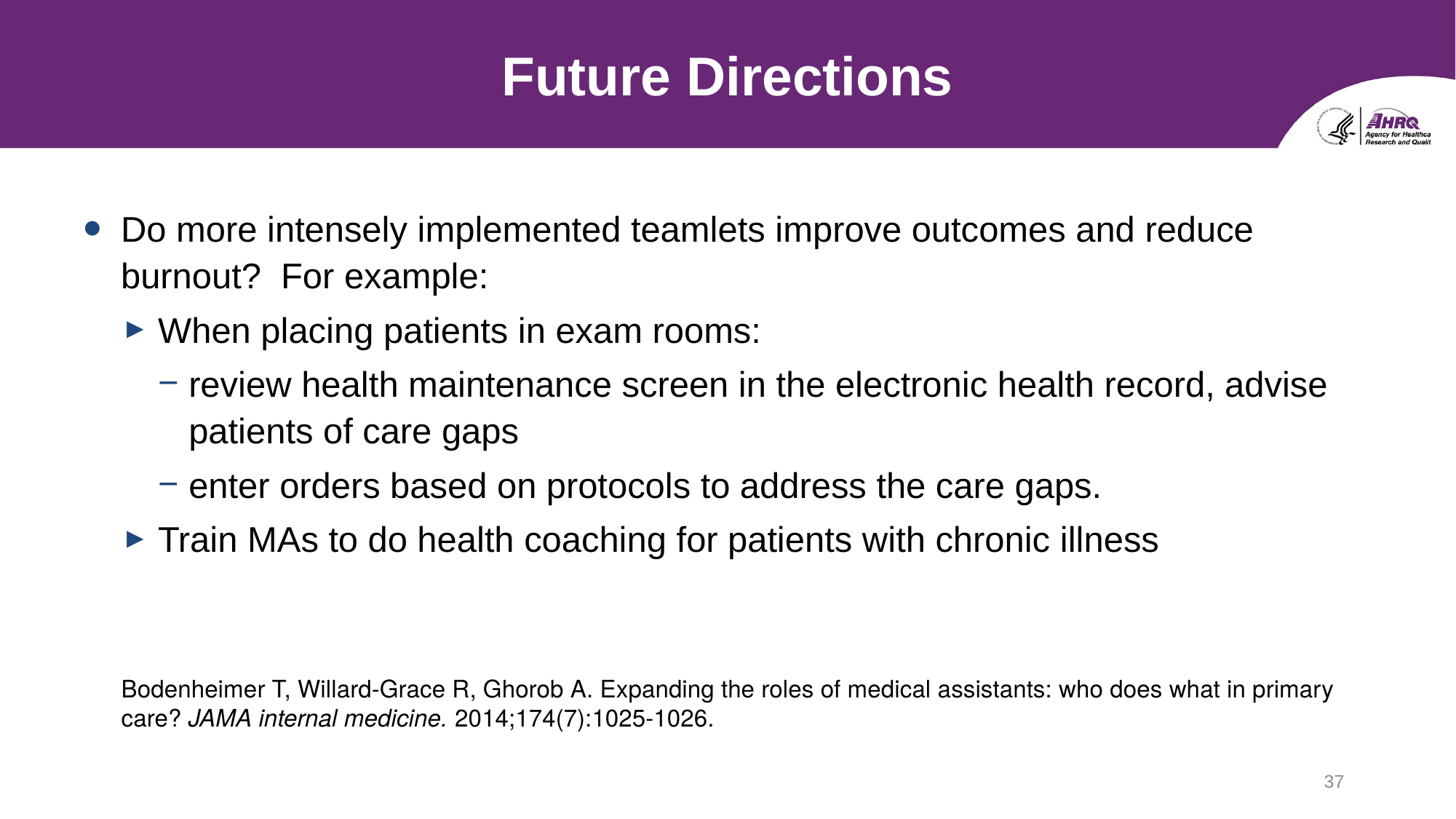

# Future Directions
Do more intensely implemented teamlets improve outcomes and reduce burnout?  For example:
When placing patients in exam rooms:
review health maintenance screen in the electronic health record, advise patients of care gaps
enter orders based on protocols to address the care gaps.
Train MAs to do health coaching for patients with chronic illness

Bodenheimer T, Willard-Grace R, Ghorob A. Expanding the roles of medical assistants: who does what in primary care? JAMA internal medicine. 2014;174(7):1025-1026.

37